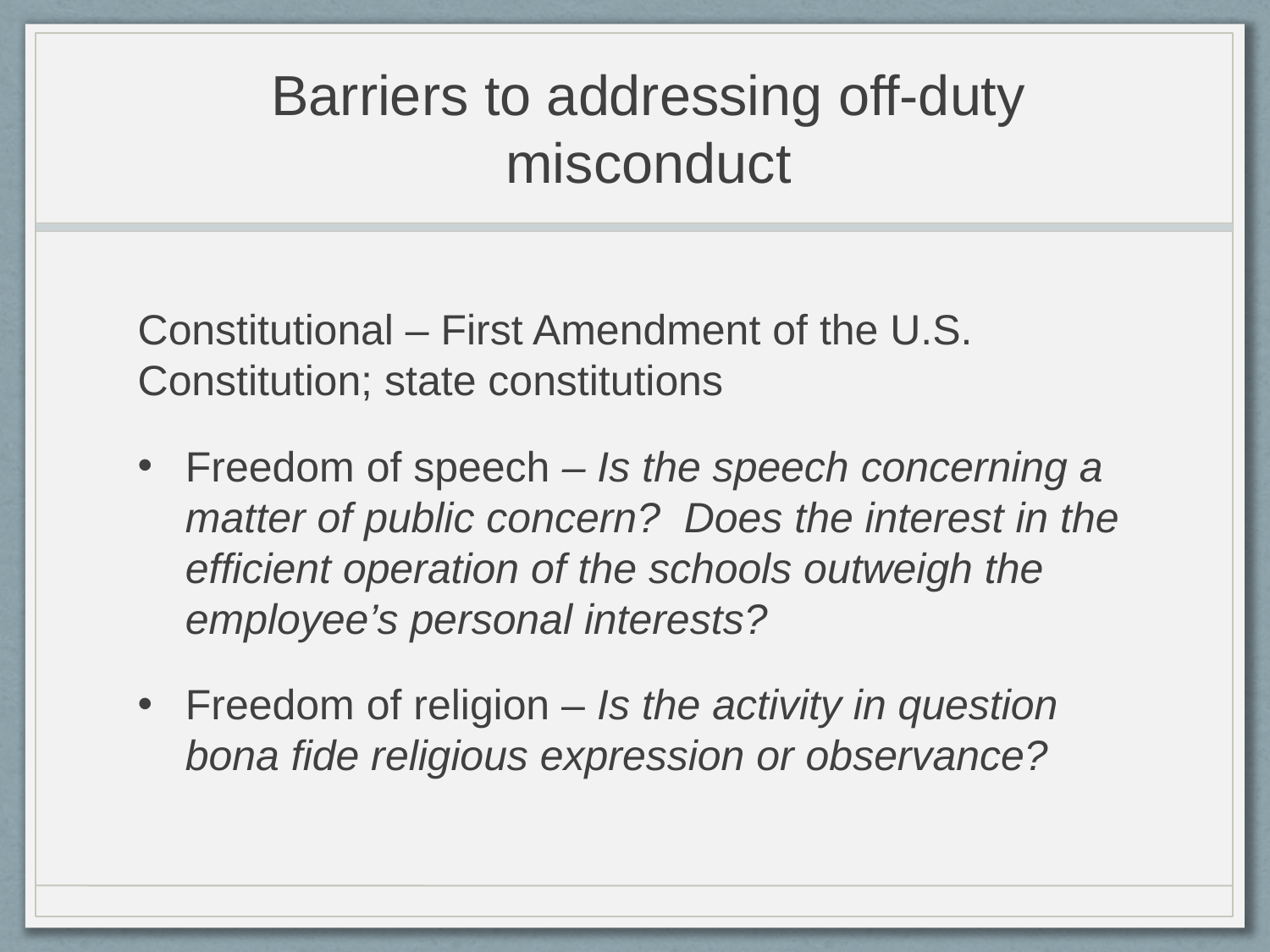

# Barriers to addressing off-duty misconduct
Constitutional – First Amendment of the U.S. Constitution; state constitutions
Freedom of speech – Is the speech concerning a matter of public concern?  Does the interest in the efficient operation of the schools outweigh the employee’s personal interests?
Freedom of religion – Is the activity in question bona fide religious expression or observance?